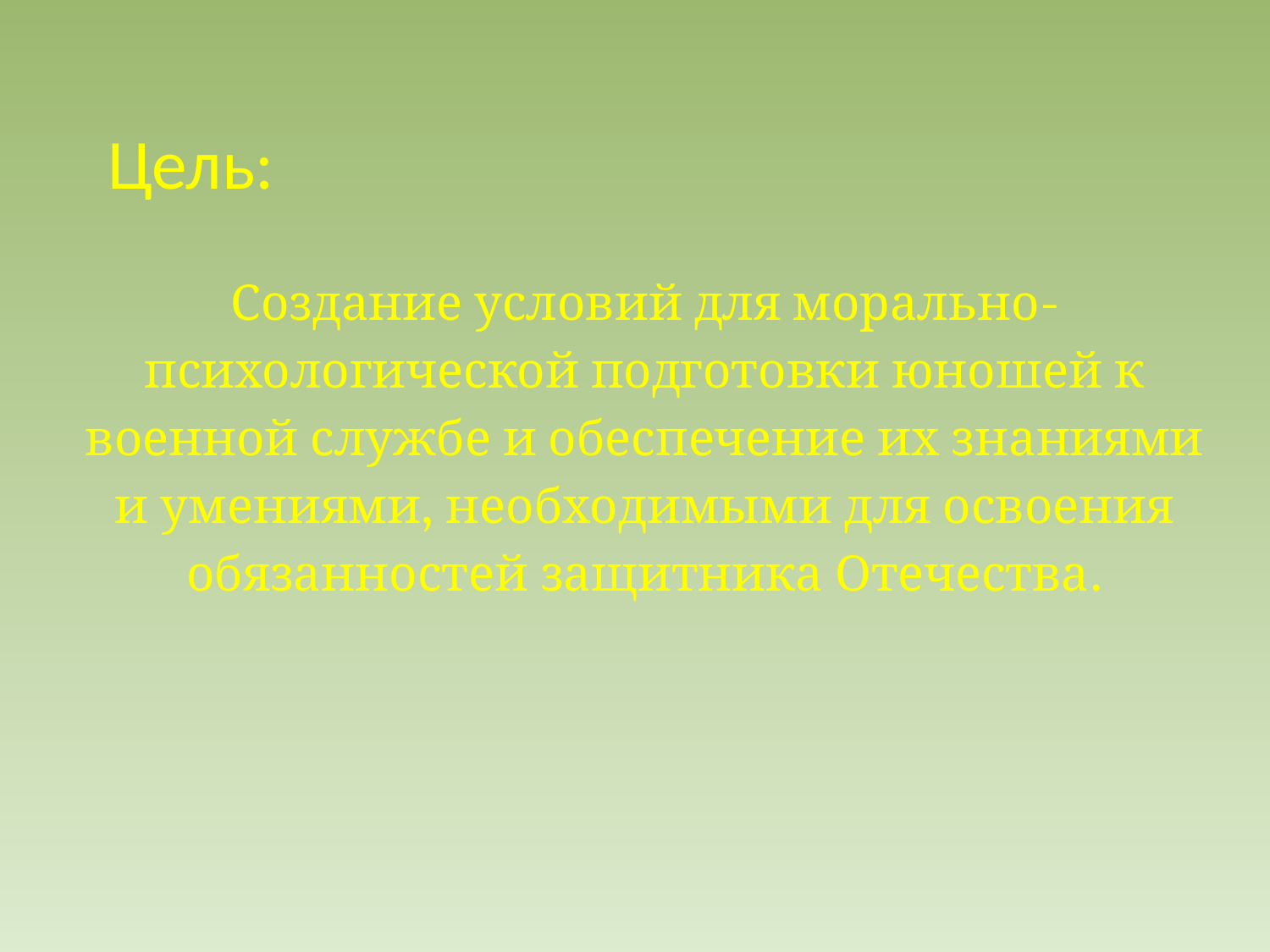

# Цель:
Создание условий для морально-психологической подготовки юношей к военной службе и обеспечение их знаниями и умениями, необходимыми для освоения обязанностей защитника Отечества.